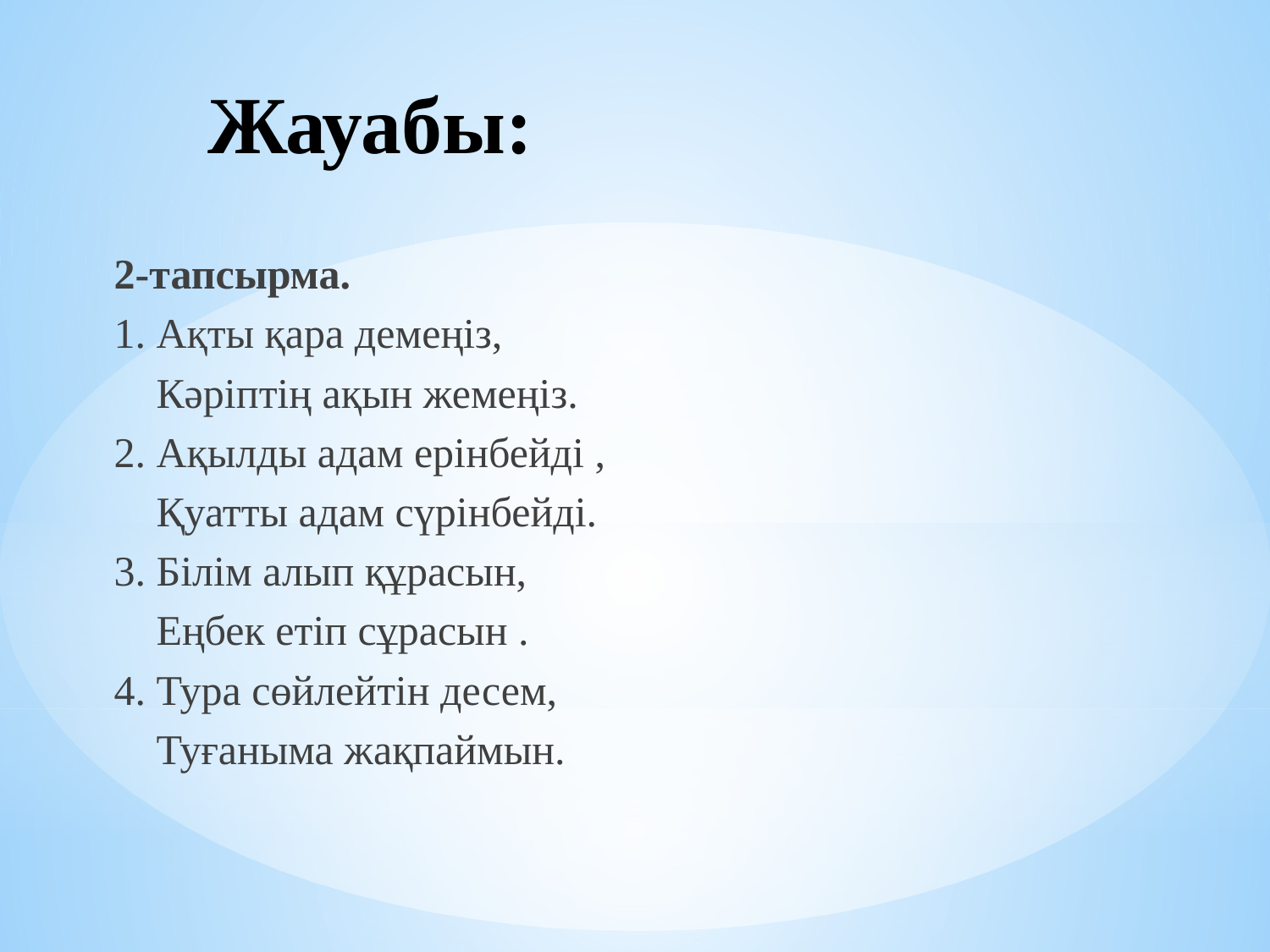

# Жауабы:
2-тапсырма.
1. Ақты қара демеңіз,
    Кәріптің ақын жемеңіз.
2. Ақылды адам ерінбейді ,
    Қуатты адам сүрінбейді.
3. Білім алып құрасын,
    Еңбек етіп сұрасын .
4. Тура сөйлейтін десем,
    Туғаныма жақпаймын.